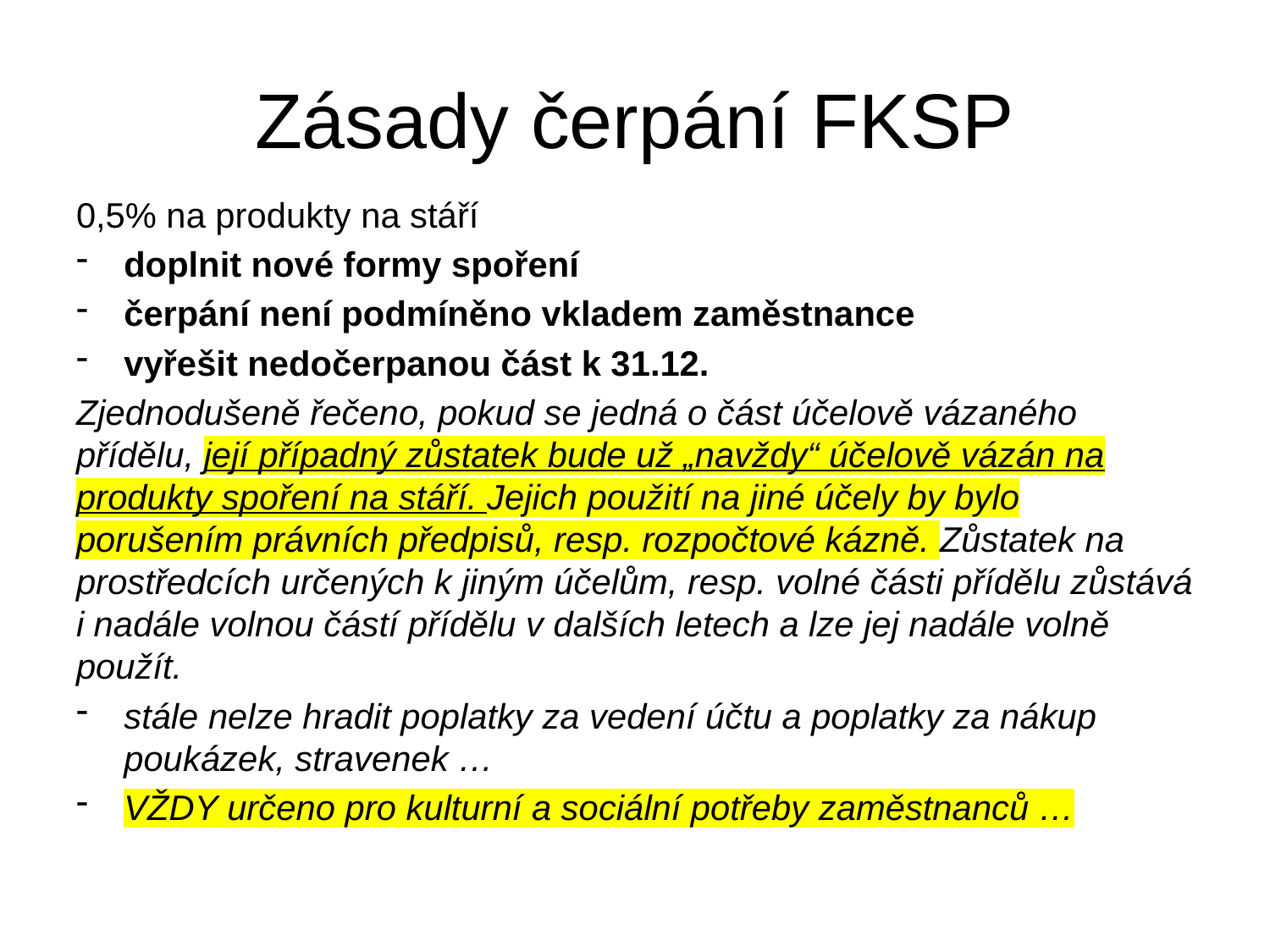

# Zásady čerpání FKSP
0,5% na produkty na stáří
doplnit nové formy spoření
čerpání není podmíněno vkladem zaměstnance
vyřešit nedočerpanou část k 31.12.
Zjednodušeně řečeno, pokud se jedná o část účelově vázaného přídělu, její případný zůstatek bude už „navždy“ účelově vázán na produkty spoření na stáří. Jejich použití na jiné účely by bylo porušením právních předpisů, resp. rozpočtové kázně. Zůstatek na prostředcích určených k jiným účelům, resp. volné části přídělu zůstává i nadále volnou částí přídělu v dalších letech a lze jej nadále volně použít.
stále nelze hradit poplatky za vedení účtu a poplatky za nákup poukázek, stravenek …
VŽDY určeno pro kulturní a sociální potřeby zaměstnanců …